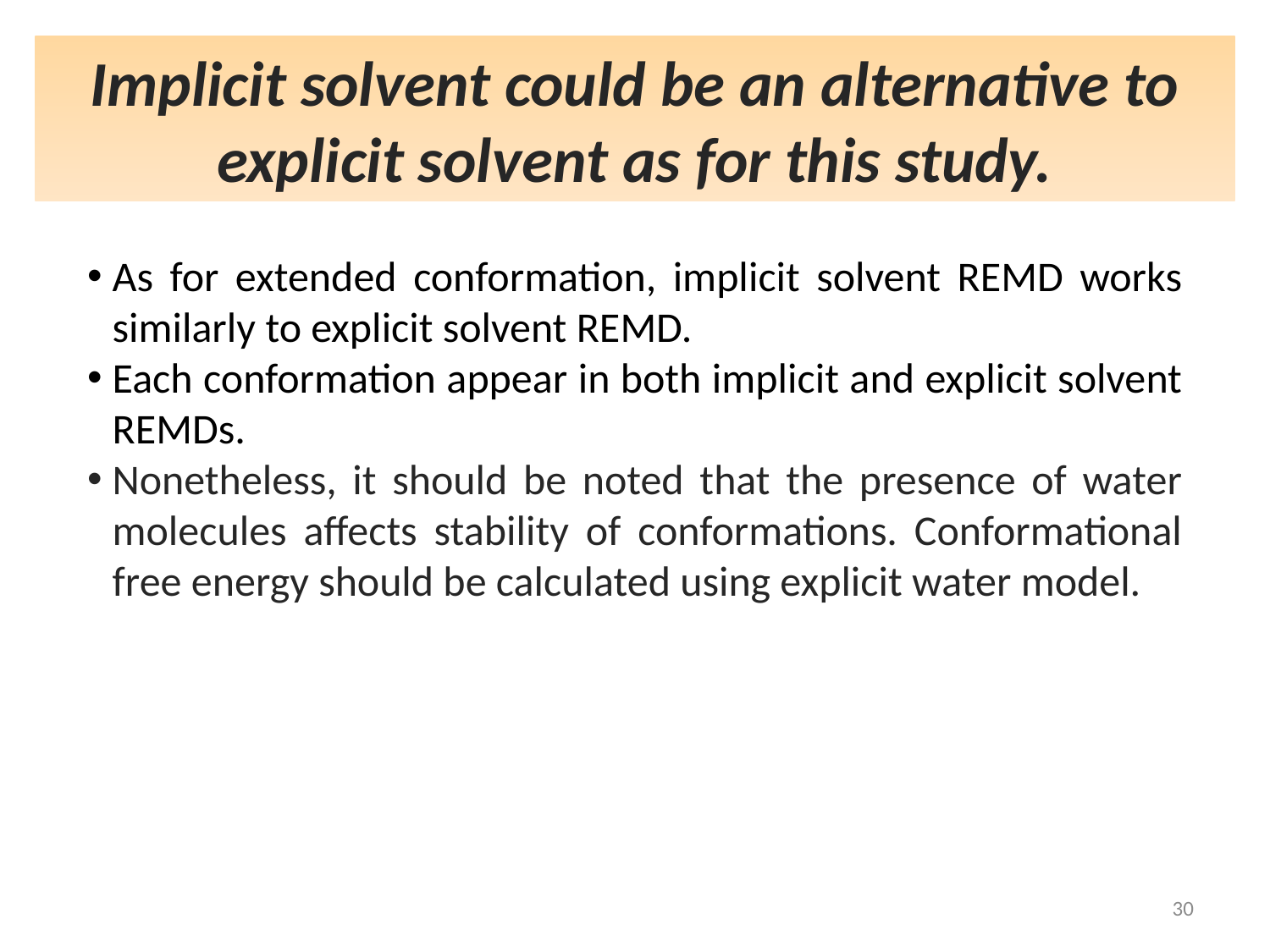

Implicit solvent could be an alternative to explicit solvent as for this study.
As for extended conformation, implicit solvent REMD works similarly to explicit solvent REMD.
Each conformation appear in both implicit and explicit solvent REMDs.
Nonetheless, it should be noted that the presence of water molecules affects stability of conformations. Conformational free energy should be calculated using explicit water model.

30